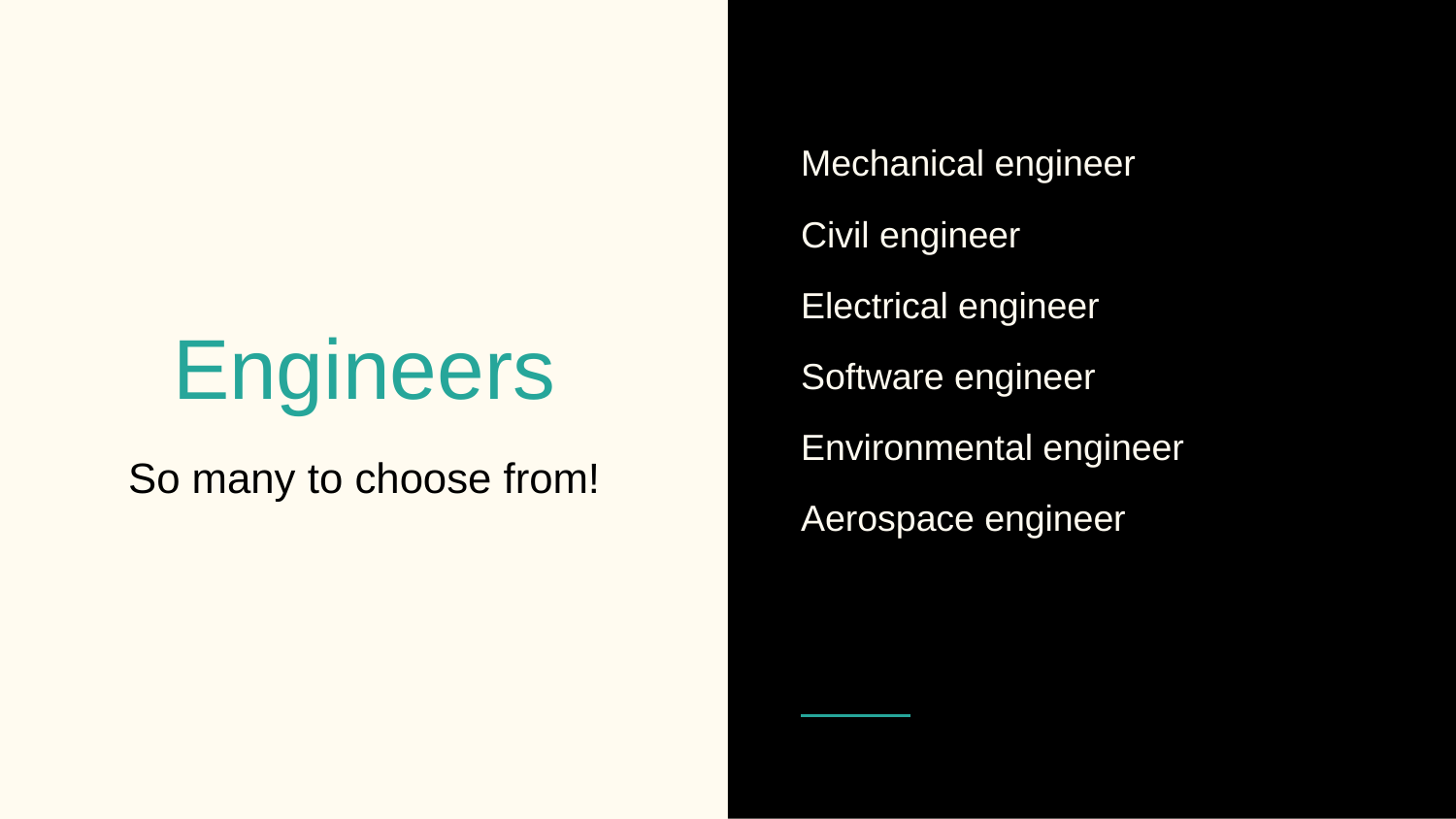

Mechanical engineer
Civil engineer
Electrical engineer
Software engineer
Environmental engineer
Aerospace engineer

# Engineers
So many to choose from!